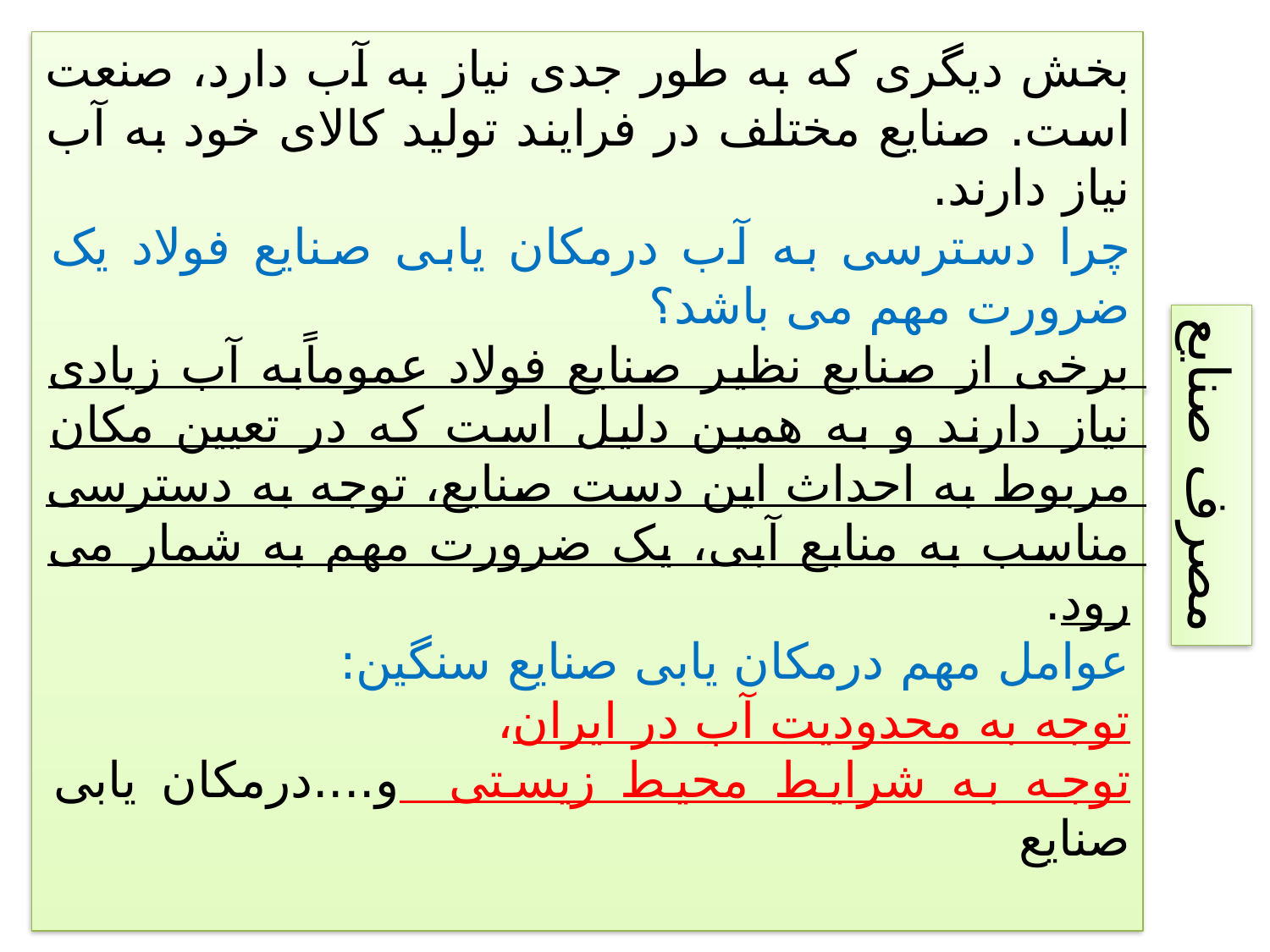

بخش دیگری که به طور جدی نیاز به آب دارد، صنعت است. صنایع مختلف در فرایند تولید کالای خود به آب نیاز دارند.
چرا دسترسی به آب درمکان یابی صنایع فولاد یک ضرورت مهم می باشد؟
برخی از صنایع نظیر صنایع فولاد عموماًبه آب زیادی نیاز دارند و به همین دلیل است که در تعیین مکان مربوط به احداث این دست صنایع، توجه به دسترسی مناسب به منابع آبی، یک ضرورت مهم به شمار می رود.
عوامل مهم درمکان یابی صنایع سنگین:
توجه به محدودیت آب در ایران،
توجه به شرایط محیط زیستی  و....درمکان یابی صنایع

مصرف صنایع